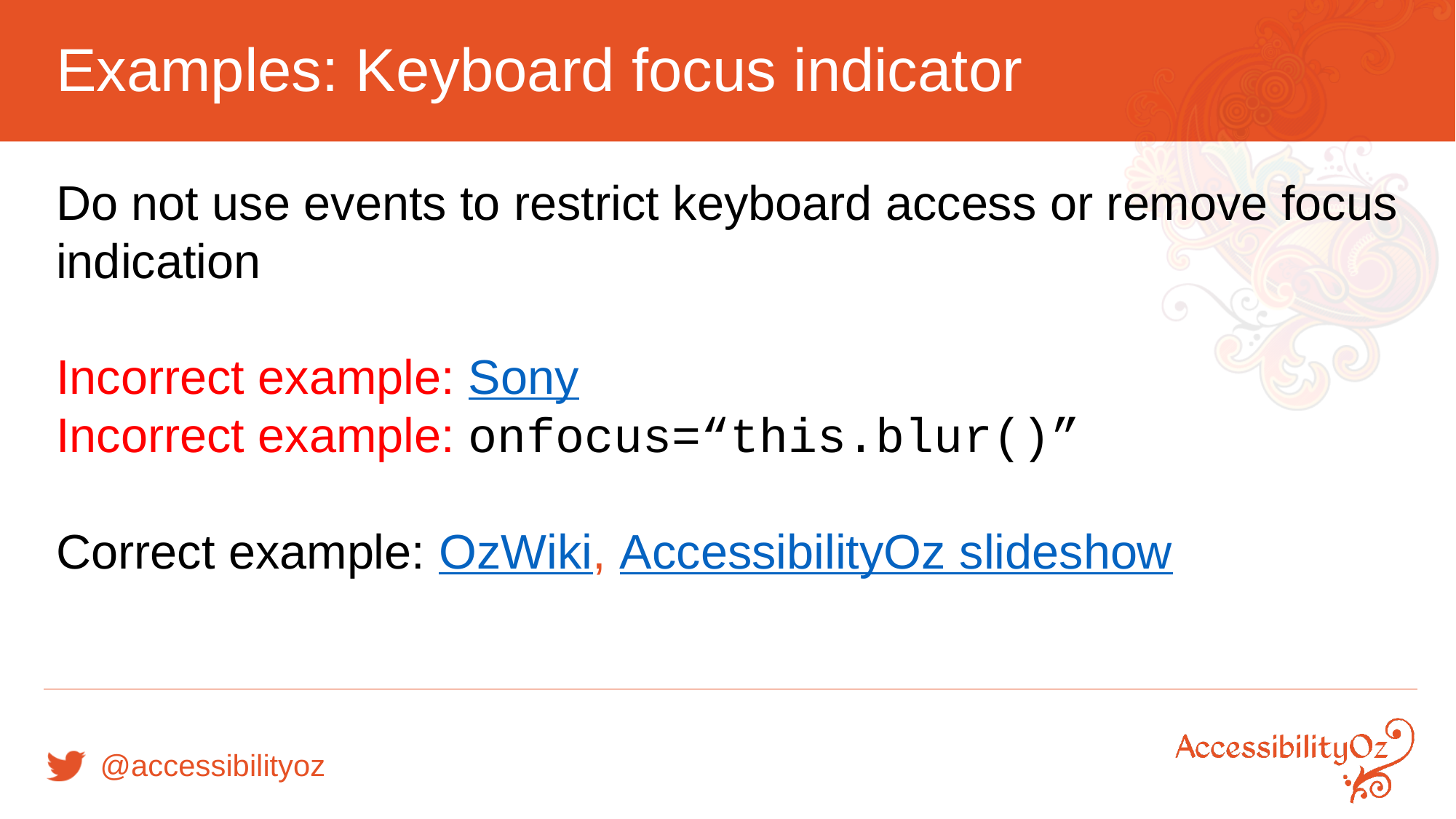

# Examples: Keyboard focus indicator
Do not use events to restrict keyboard access or remove focus indication

Incorrect example: Sony
Incorrect example: onfocus=“this.blur()”

Correct example: OzWiki, AccessibilityOz slideshow